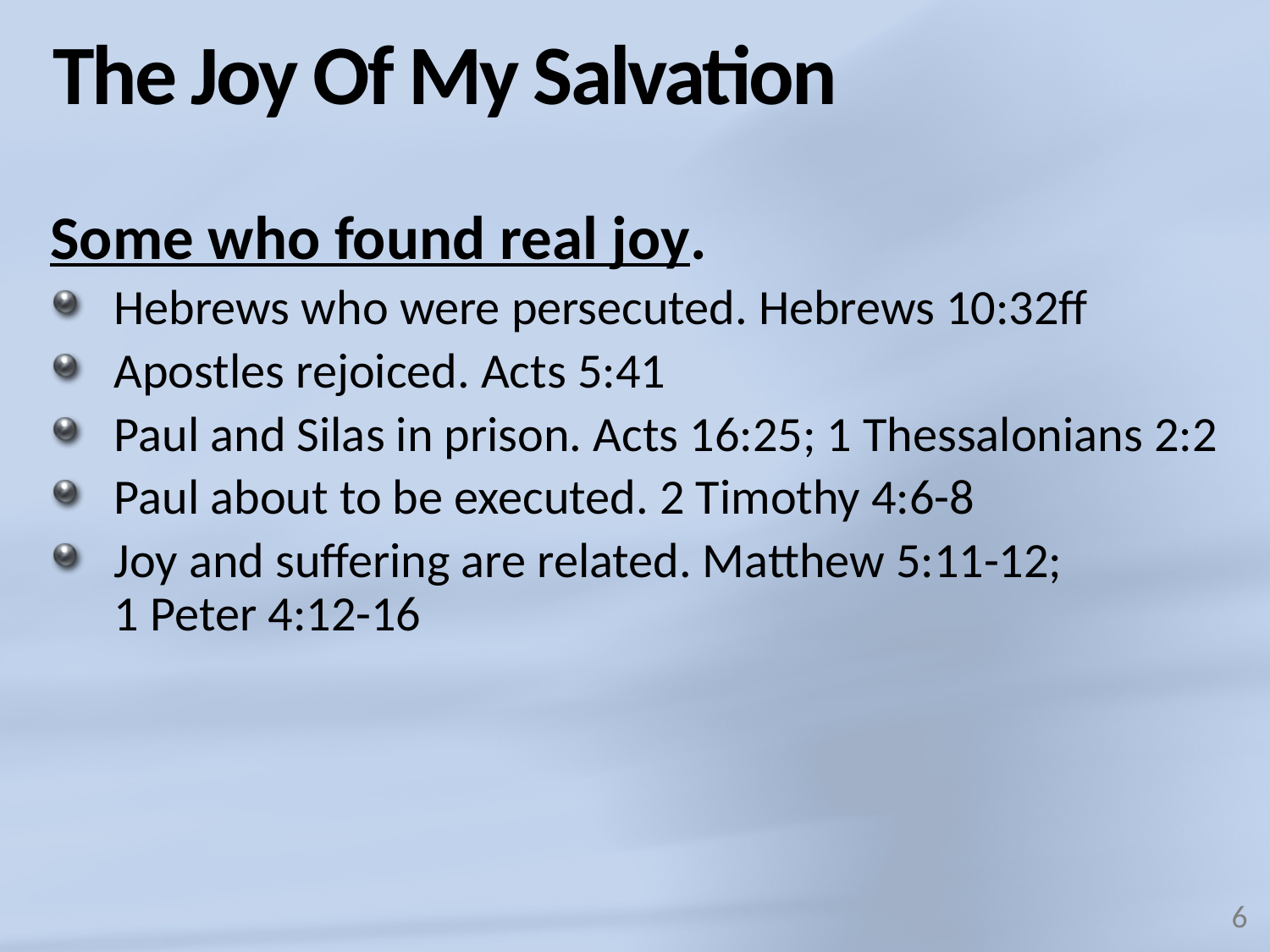

# The Joy Of My Salvation
Some who found real joy.
Hebrews who were persecuted. Hebrews 10:32ff
Apostles rejoiced. Acts 5:41
Paul and Silas in prison. Acts 16:25; 1 Thessalonians 2:2
Paul about to be executed. 2 Timothy 4:6-8
Joy and suffering are related. Matthew 5:11-12;
1 Peter 4:12-16
6